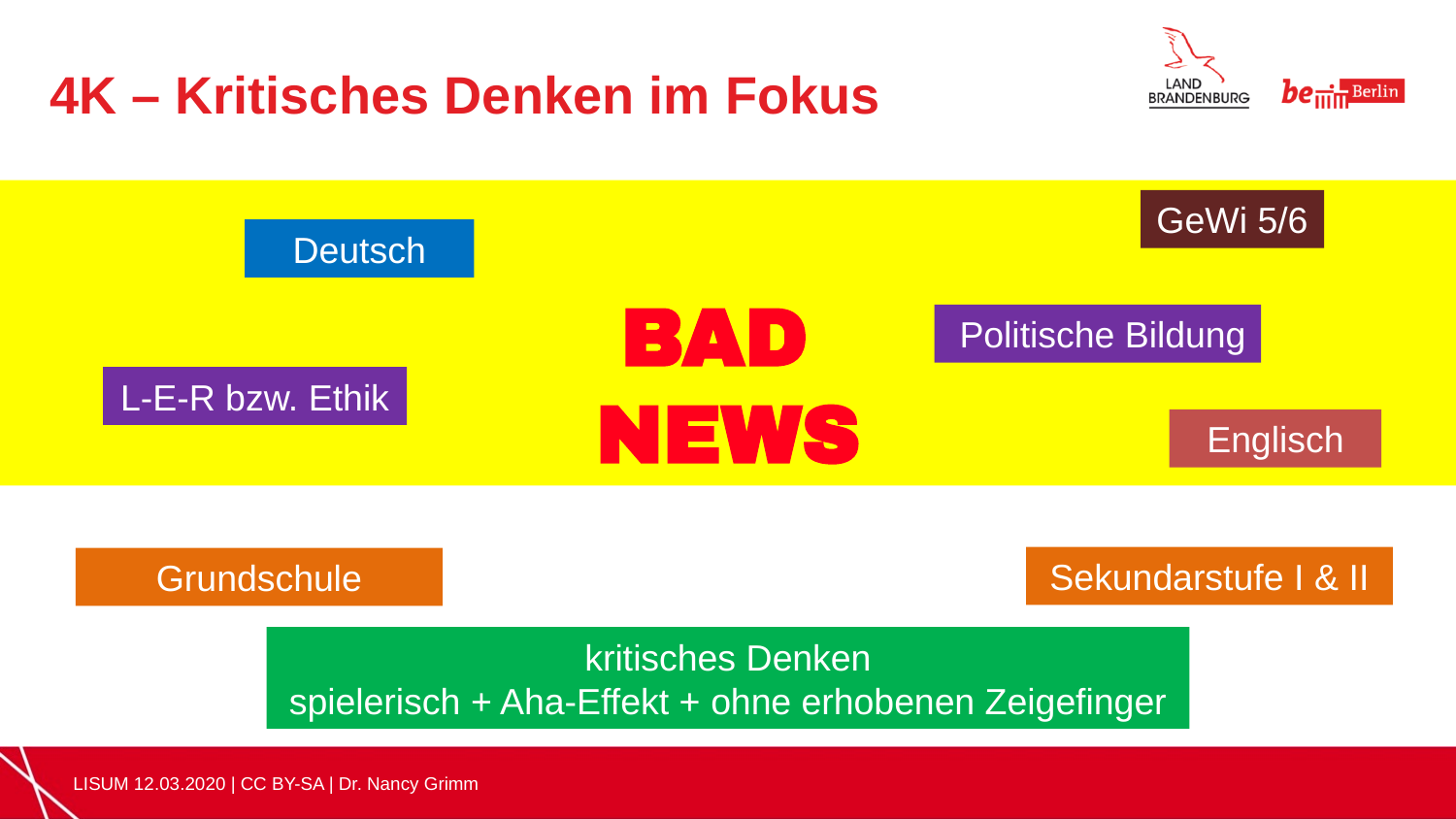

4K – Kritisches Denken im Fokus

BAD
NEWS
GeWi 5/6
Deutsch
 Politische Bildung
L-E-R bzw. Ethik
Englisch
Sekundarstufe I & II
Grundschule
 kritisches Denken
spielerisch + Aha-Effekt + ohne erhobenen Zeigefinger
LISUM 12.03.2020 | CC BY-SA | Dr. Nancy Grimm